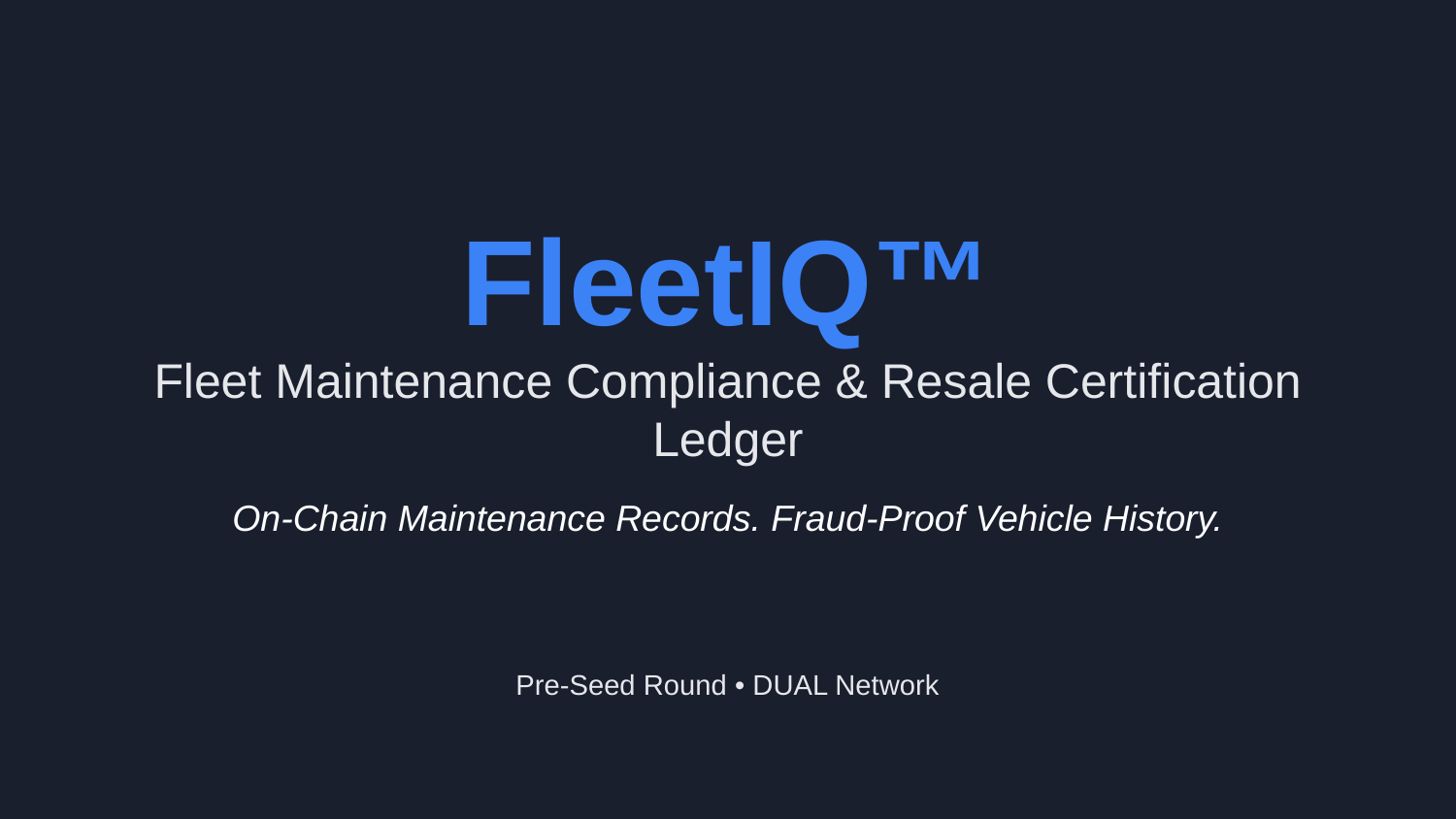

FleetIQ™
Fleet Maintenance Compliance & Resale Certification Ledger
On-Chain Maintenance Records. Fraud-Proof Vehicle History.
Pre-Seed Round • DUAL Network